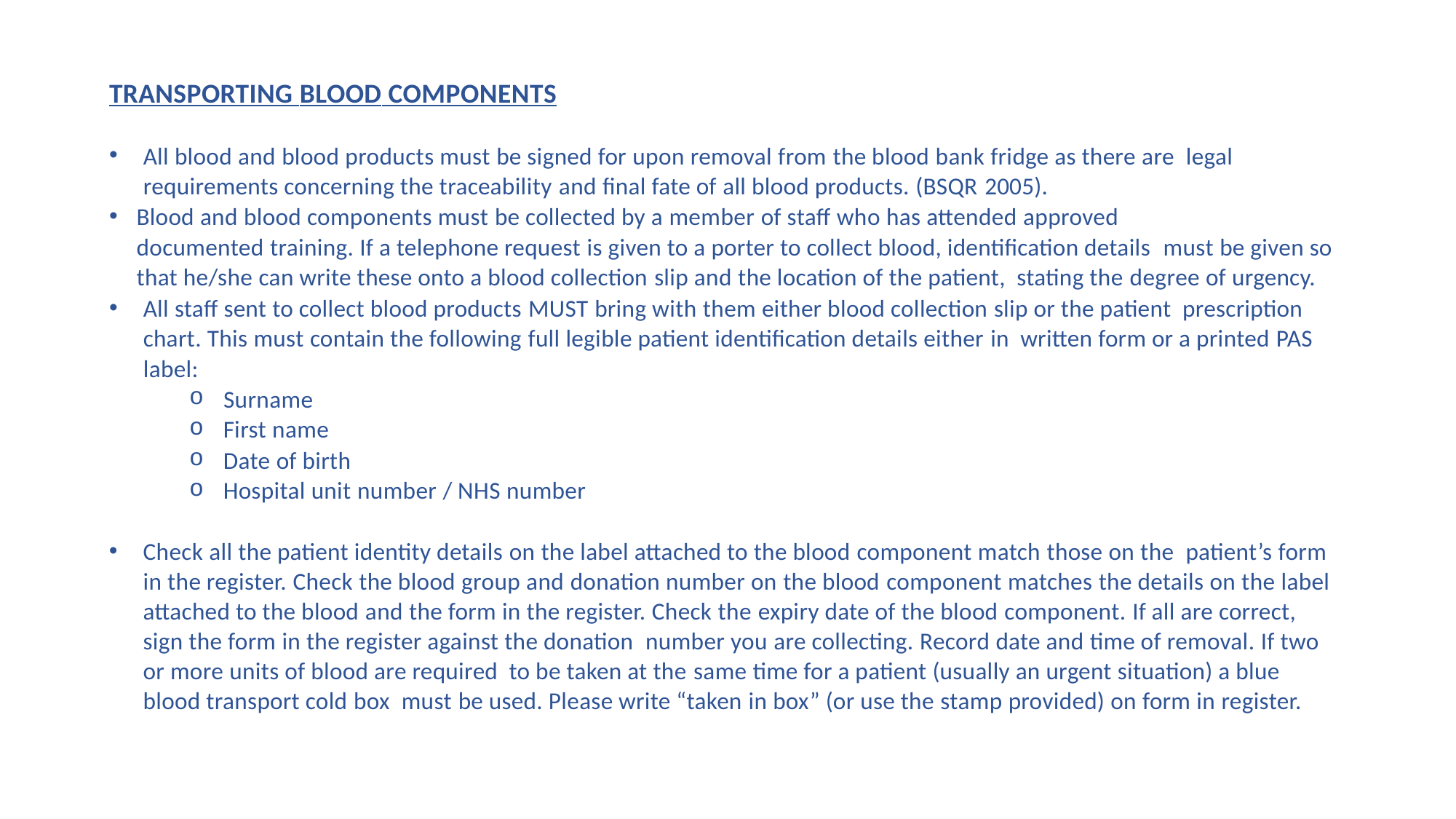

TRANSPORTING BLOOD COMPONENTS

All blood and blood products must be signed for upon removal from the blood bank fridge as there are  legal requirements concerning the traceability and final fate of all blood products. (BSQR 2005).
Blood and blood components must be collected by a member of staff who has attended approved
documented training. If a telephone request is given to a porter to collect blood, identification details  must be given so that he/she can write these onto a blood collection slip and the location of the patient,  stating the degree of urgency.
All staff sent to collect blood products MUST bring with them either blood collection slip or the patient  prescription chart. This must contain the following full legible patient identification details either in  written form or a printed PAS label:
Surname
First name
Date of birth
Hospital unit number / NHS number

Check all the patient identity details on the label attached to the blood component match those on the  patient’s form in the register. Check the blood group and donation number on the blood component matches the details on the label attached to the blood and the form in the register. Check the expiry date of the blood component. If all are correct, sign the form in the register against the donation  number you are collecting. Record date and time of removal. If two or more units of blood are required  to be taken at the same time for a patient (usually an urgent situation) a blue blood transport cold box  must be used. Please write “taken in box” (or use the stamp provided) on form in register.